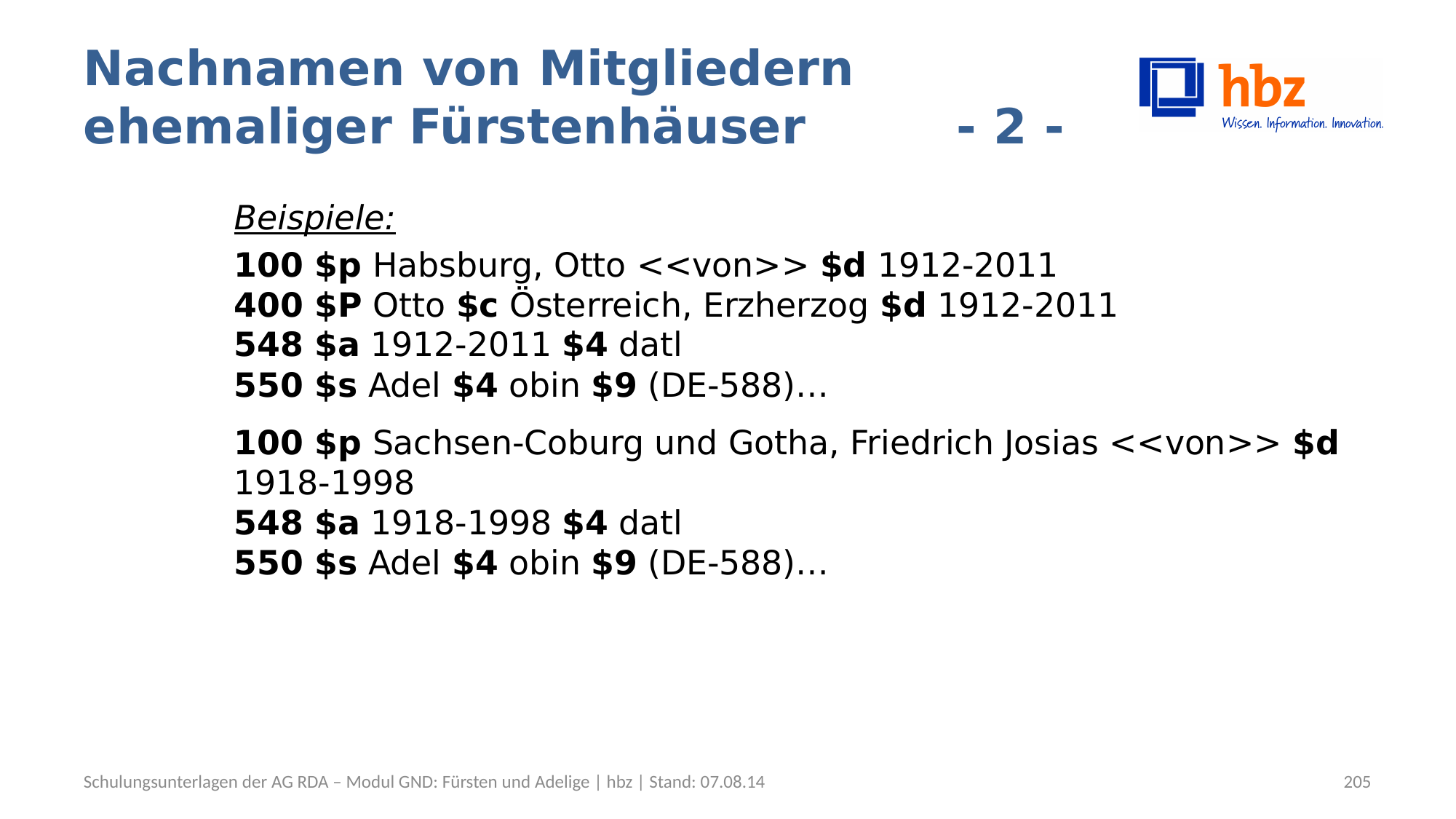

# Nachnamen von Mitgliedern ehemaliger Fürstenhäuser		- 2 -
Beispiele:
100 $p Habsburg, Otto <<von>> $d 1912-2011
400 $P Otto $c Österreich, Erzherzog $d 1912-2011
548 $a 1912-2011 $4 datl
550 $s Adel $4 obin $9 (DE-588)…
100 $p Sachsen-Coburg und Gotha, Friedrich Josias <<von>> $d 1918-1998
548 $a 1918-1998 $4 datl
550 $s Adel $4 obin $9 (DE-588)…
Schulungsunterlagen der AG RDA – Modul GND: Fürsten und Adelige | hbz | Stand: 07.08.14
205